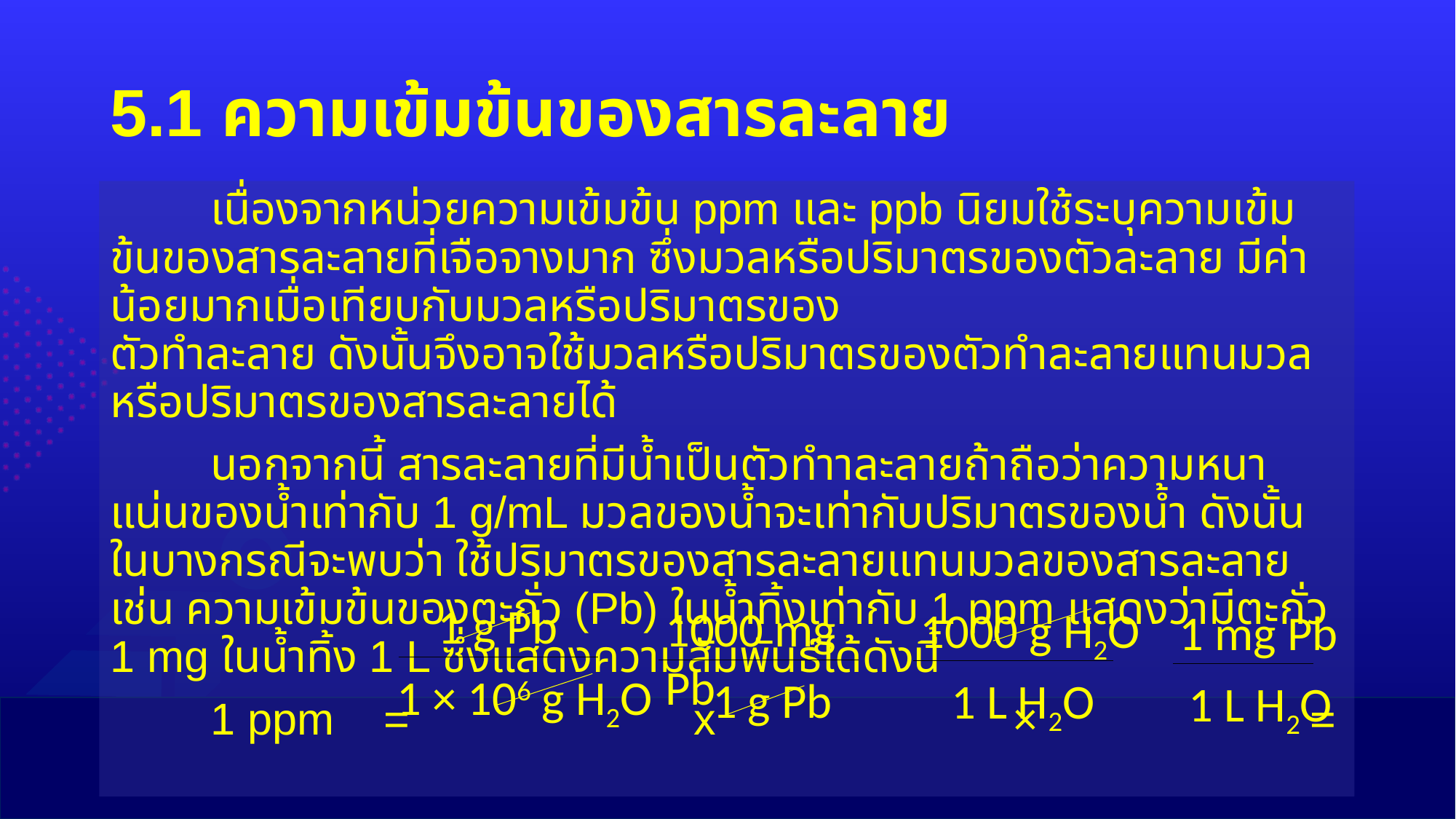

# 5.1 ความเข้มข้นของสารละลาย
	เนื่องจากหน่วยความเข้มข้น ppm และ ppb นิยมใช้ระบุความเข้มข้นของสารละลายที่เจือจางมาก ซึ่งมวลหรือปริมาตรของตัวละลาย มีค่าน้อยมากเมื่อเทียบกับมวลหรือปริมาตรของ
ตัวทำละลาย ดังนั้นจึงอาจใช้มวลหรือปริมาตรของตัวทำละลายแทนมวลหรือปริมาตรของสารละลายได้
	นอกจากนี้ สารละลายที่มีน้ำเป็นตัวทำาละลายถ้าถือว่าความหนาแน่นของน้ำเท่ากับ 1 g/mL มวลของน้ำจะเท่ากับปริมาตรของน้ำ ดังนั้นในบางกรณีจะพบว่า ใช้ปริมาตรของสารละลายแทนมวลของสารละลาย เช่น ความเข้มข้นของตะกั่ว (Pb) ในน้ำทิ้งเท่ากับ 1 ppm แสดงว่ามีตะกั่ว 1 mg ในน้ำทิ้ง 1 L ซึ่งแสดงความสัมพันธ์ได้ดังนี้
	1 ppm    =                       x                        ×                      =

1 g Pb
1 × 106 g H2O
1000 mg Pb
1 g Pb
1000 g H2O

1 L H2O
1 mg Pb
1 L H2O